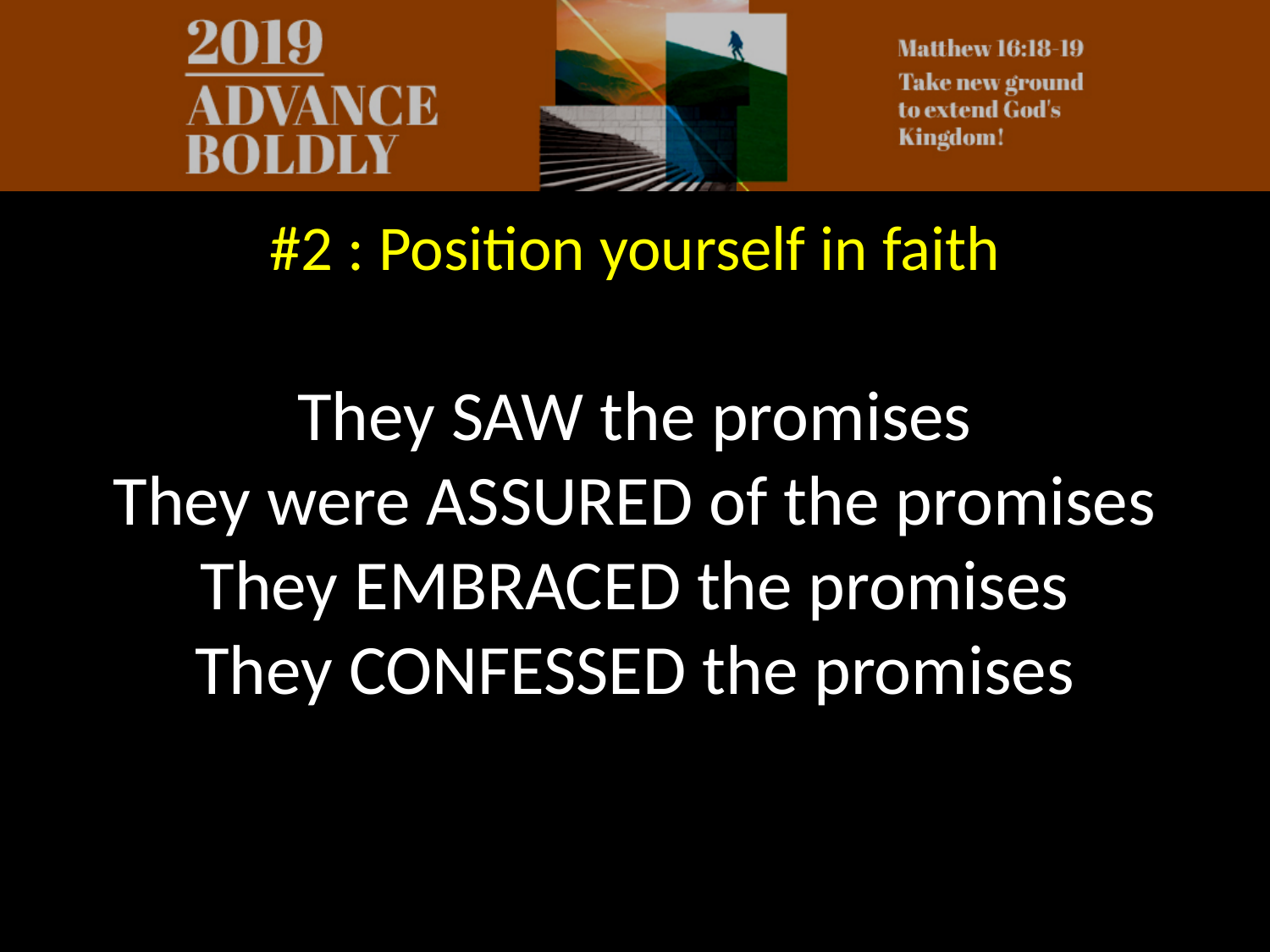

#2 : Position yourself in faith
They SAW the promises
They were ASSURED of the promises
They EMBRACED the promises
They CONFESSED the promises